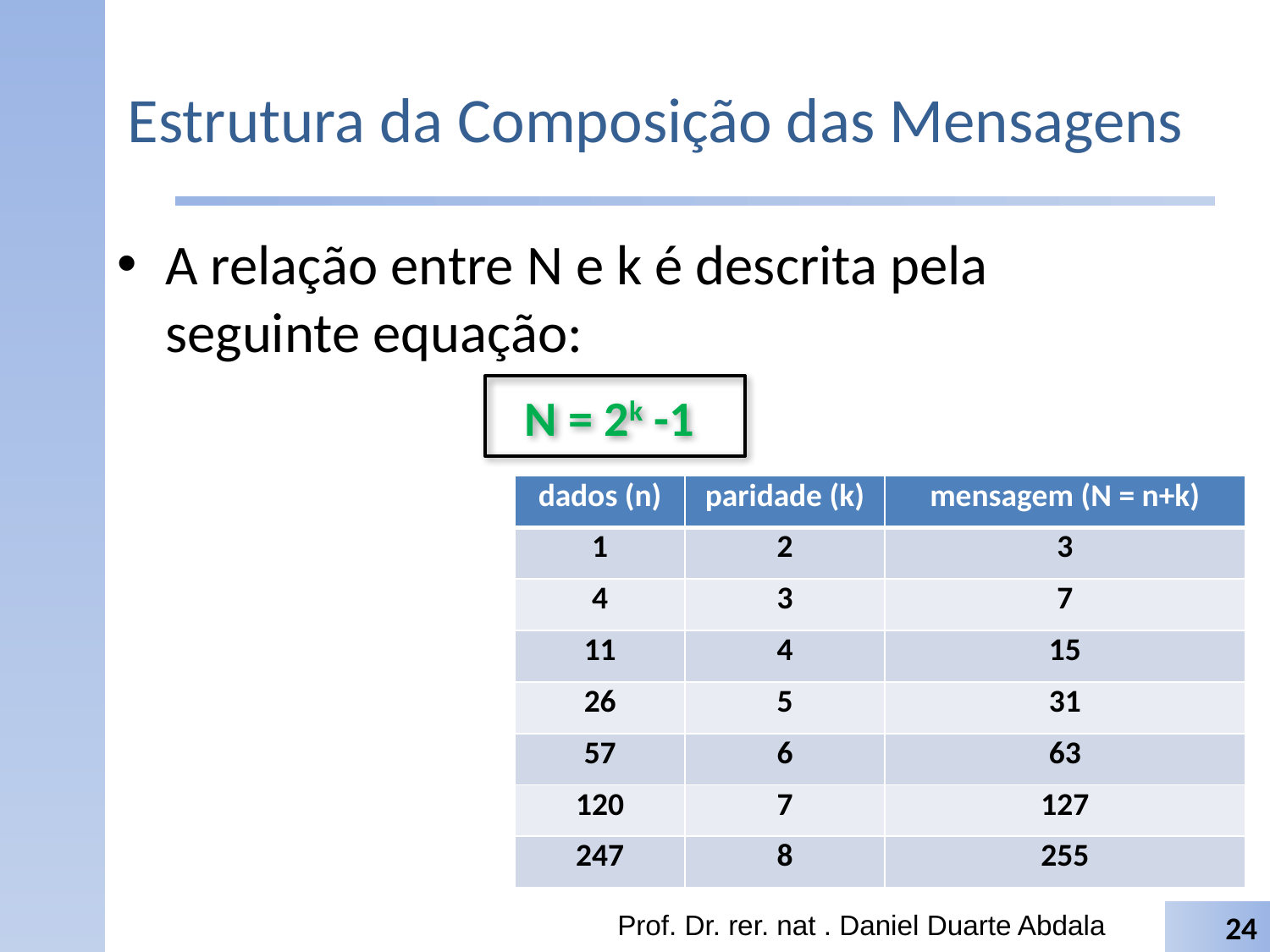

# Estrutura da Composição das Mensagens
A relação entre N e k é descrita pela seguinte equação:

N = 2k -1
| dados (n) | paridade (k) | mensagem (N = n+k) |
| --- | --- | --- |
| 1 | 2 | 3 |
| 4 | 3 | 7 |
| 11 | 4 | 15 |
| 26 | 5 | 31 |
| 57 | 6 | 63 |
| 120 | 7 | 127 |
| 247 | 8 | 255 |
Prof. Dr. rer. nat . Daniel Duarte Abdala
24